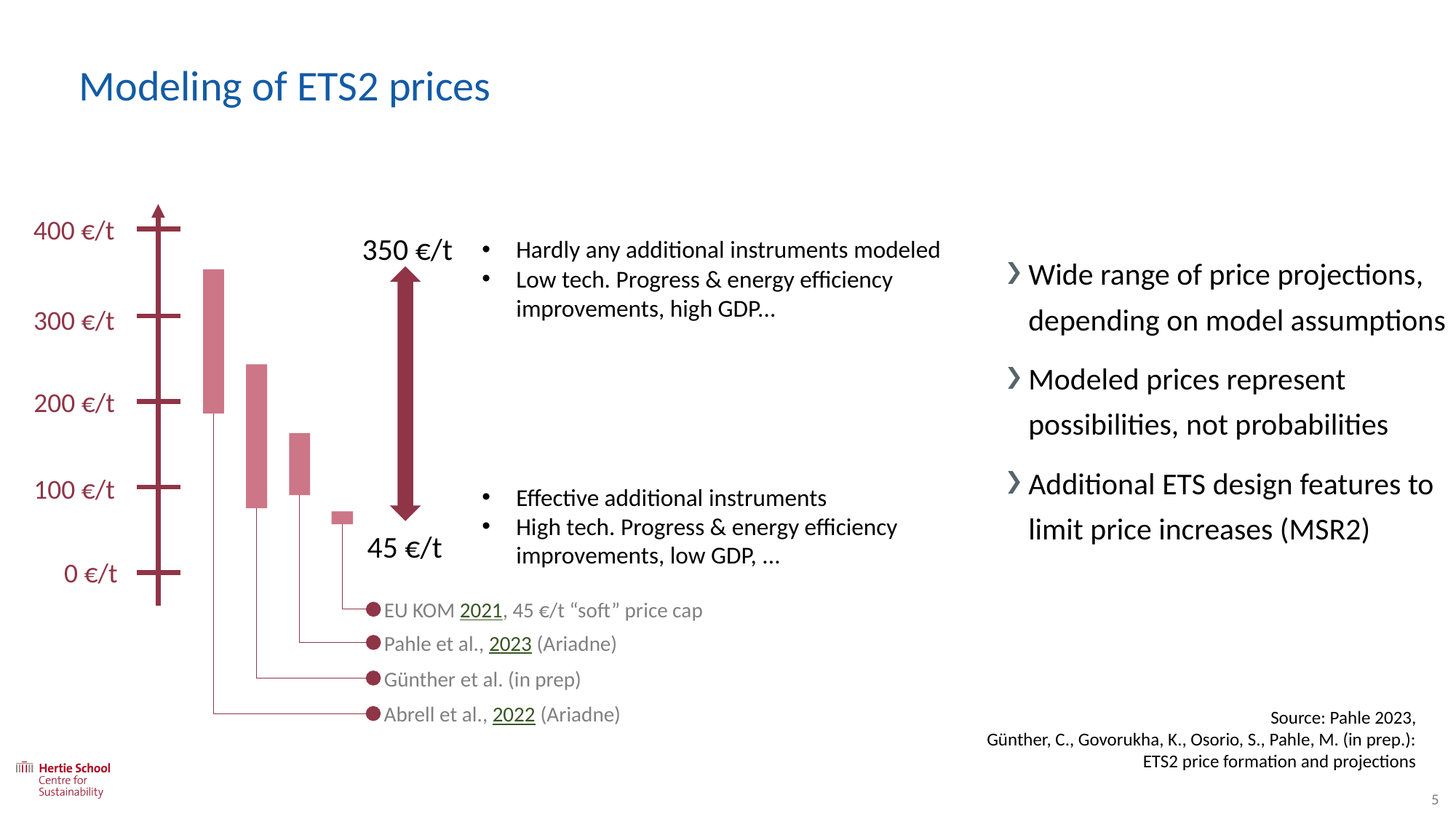

# Modeling of ETS2 prices
400 €/t
350 €/t
Hardly any additional instruments modeled
Low tech. Progress & energy efficiency improvements, high GDP...
Wide range of price projections, depending on model assumptions
Modeled prices represent possibilities, not probabilities
Additional ETS design features to limit price increases (MSR2)

300 €/t

200 €/t

100 €/t
Effective additional instruments
High tech. Progress & energy efficiency improvements, low GDP, ...

45 €/t
0 €/t
EU KOM 2021, 45 €/t “soft” price cap
Pahle et al., 2023 (Ariadne)
Günther et al. (in prep)
Abrell et al., 2022 (Ariadne)
Source: Pahle 2023,
Günther, C., Govorukha, K., Osorio, S., Pahle, M. (in prep.): ETS2 price formation and projections